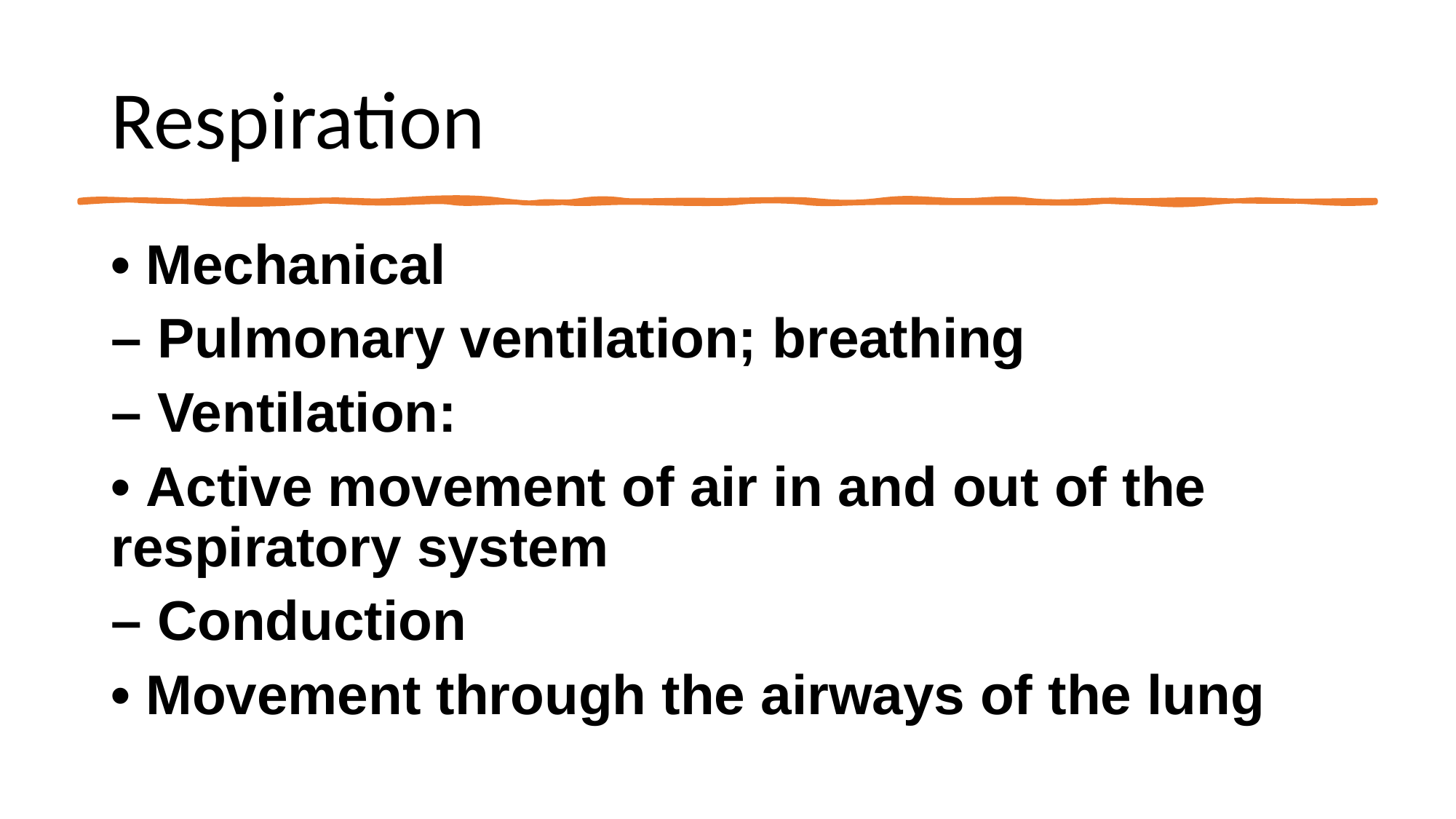

# Respiration

• Mechanical
– Pulmonary ventilation; breathing
– Ventilation:
• Active movement of air in and out of the respiratory system
– Conduction
• Movement through the airways of the lung